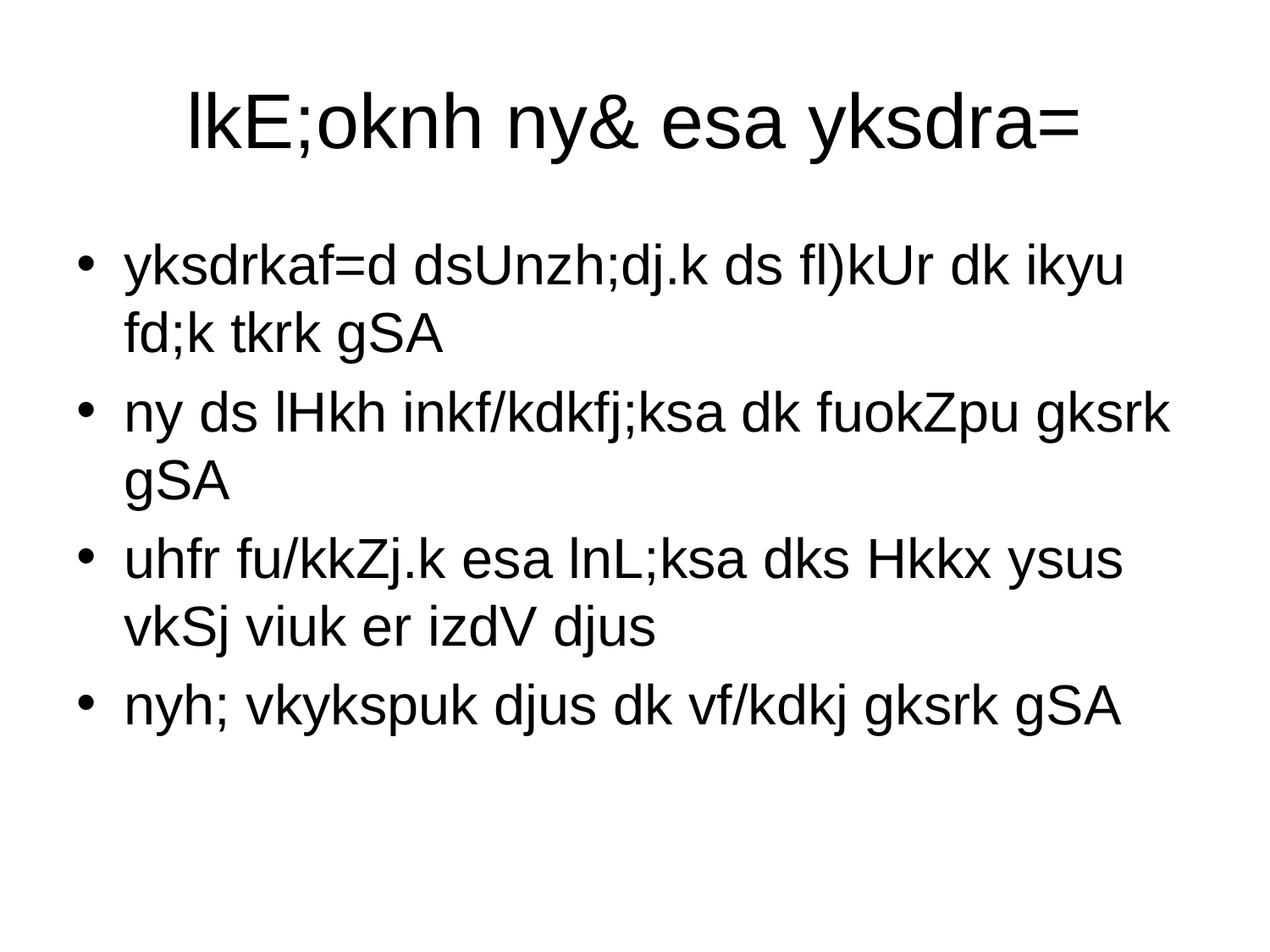

# lkE;oknh ny& esa yksdra=
yksdrkaf=d dsUnzh;dj.k ds fl)kUr dk ikyu fd;k tkrk gSA
ny ds lHkh inkf/kdkfj;ksa dk fuokZpu gksrk gSA
uhfr fu/kkZj.k esa lnL;ksa dks Hkkx ysus vkSj viuk er izdV djus
nyh; vkykspuk djus dk vf/kdkj gksrk gSA